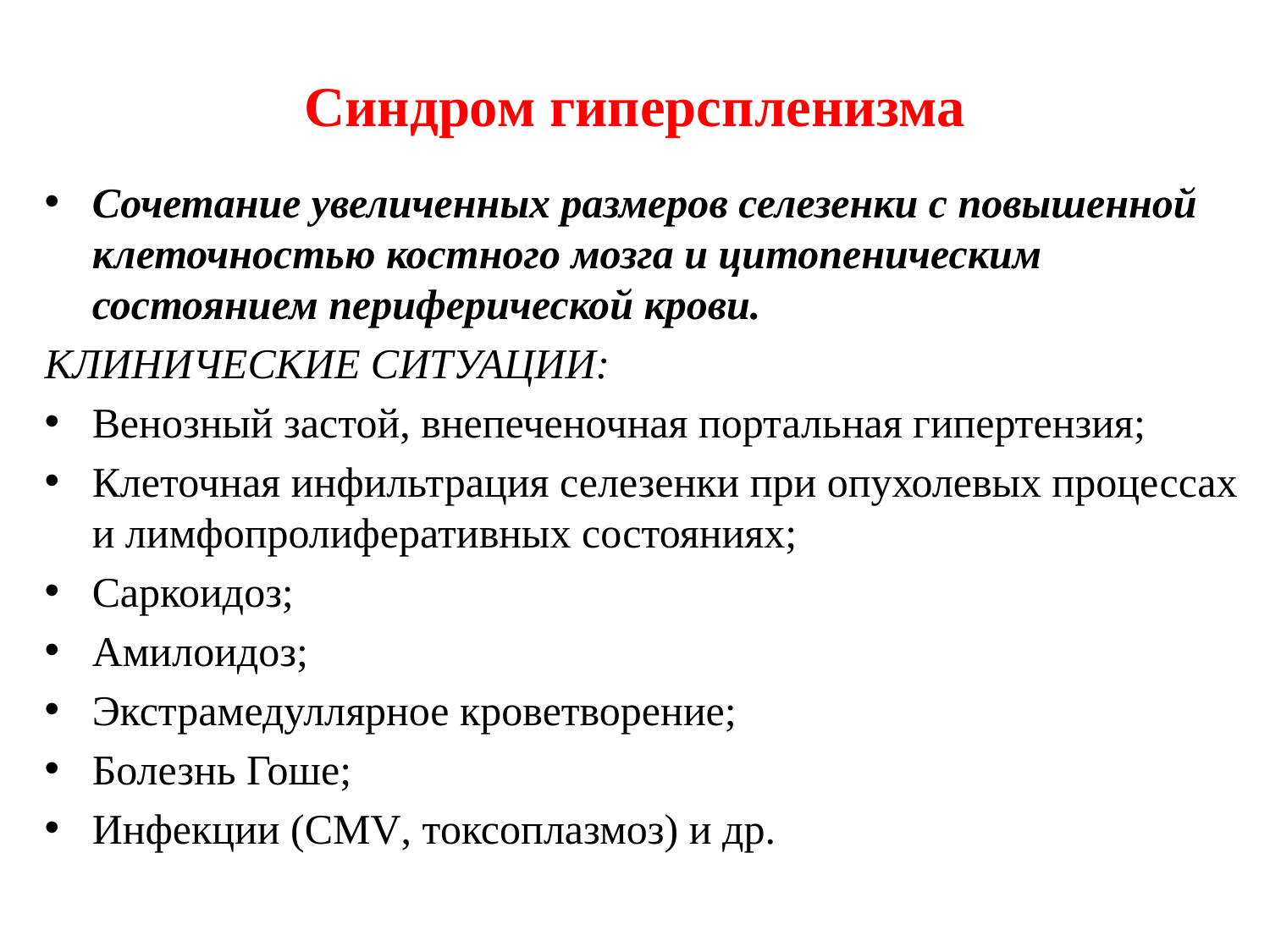

# Синдром гиперспленизма
Сочетание увеличенных размеров селезенки с повышенной клеточностью костного мозга и цитопеническим состоянием периферической крови.
КЛИНИЧЕСКИЕ СИТУАЦИИ:
Венозный застой, внепеченочная портальная гипертензия;
Клеточная инфильтрация селезенки при опухолевых процессах и лимфопролиферативных состояниях;
Саркоидоз;
Амилоидоз;
Экстрамедуллярное кроветворение;
Болезнь Гоше;
Инфекции (СМV, токсоплазмоз) и др.